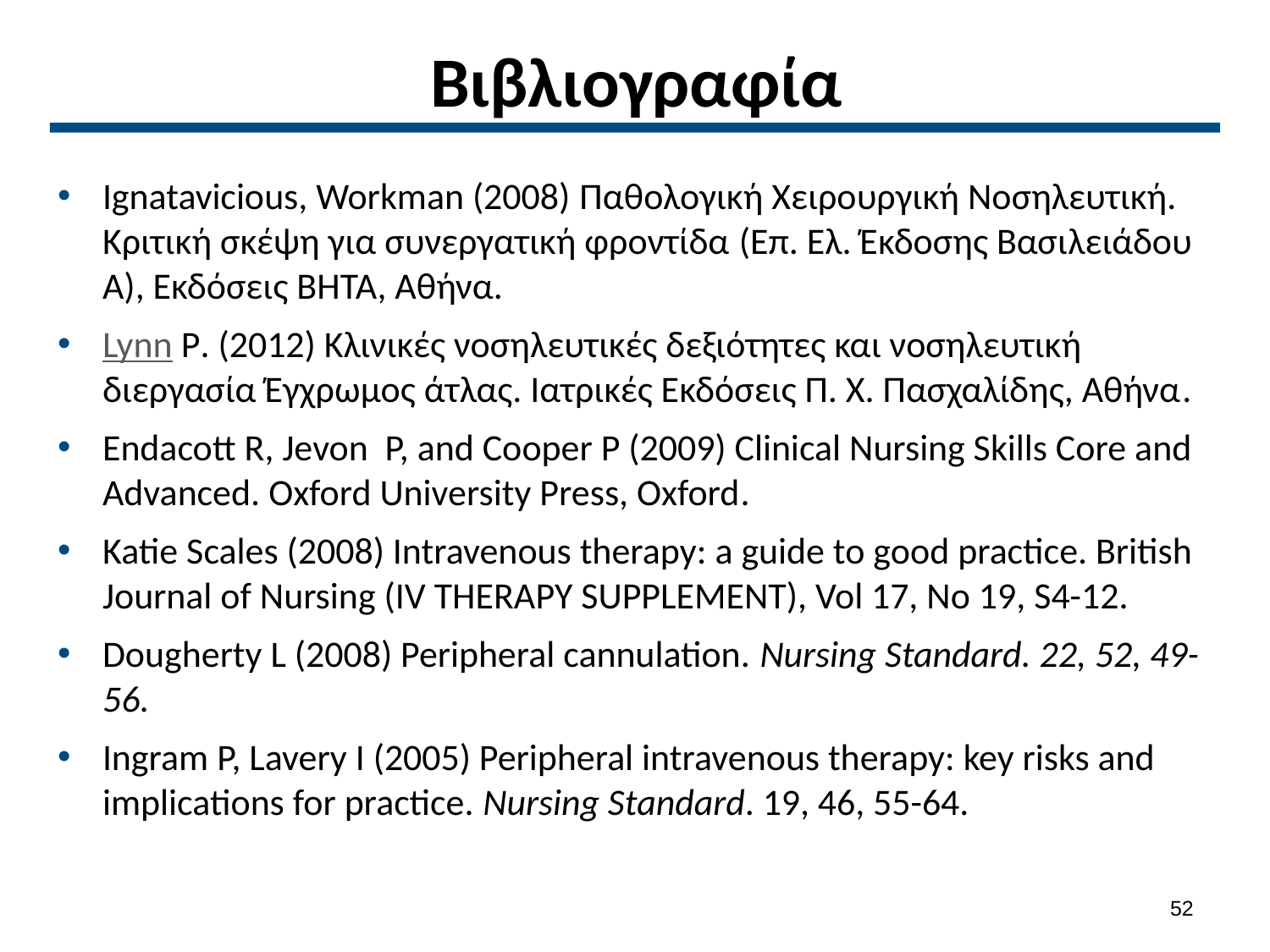

# Βιβλιογραφία

Ignatavicious, Workman (2008) Παθολογική Χειρουργική Νοσηλευτική. Κριτική σκέψη για συνεργατική φροντίδα (Επ. Ελ. Έκδοσης Βασιλειάδου Α), Εκδόσεις ΒΗΤΑ, Αθήνα.
Lynn P. (2012) Κλινικές νοσηλευτικές δεξιότητες και νοσηλευτική διεργασία Έγχρωμος άτλας. Ιατρικές Εκδόσεις Π. Χ. Πασχαλίδης, Αθήνα.
Endacott R, Jevon  P, and Cooper P (2009) Clinical Nursing Skills Core and Advanced. Oxford University Press, Oxford.
Katie Scales (2008) Intravenous therapy: a guide to good practice. British Journal of Nursing (IV THERAPY SUPPLEMENT), Vol 17, No 19, S4-12.
Dougherty L (2008) Peripheral cannulation. Nursing Standard. 22, 52, 49-56.
Ingram P, Lavery I (2005) Peripheral intravenous therapy: key risks and implications for practice. Nursing Standard. 19, 46, 55-64.
52